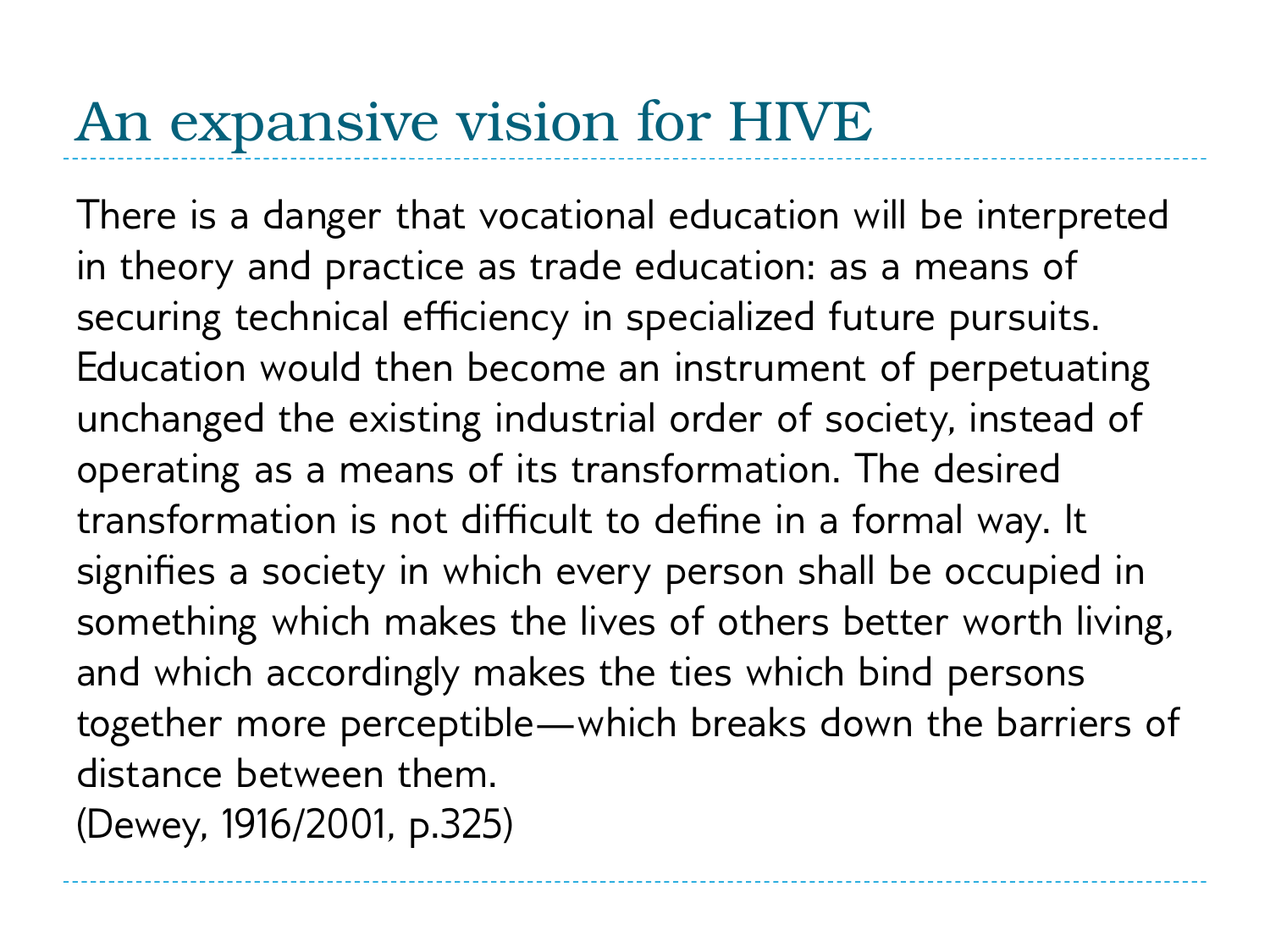

# An expansive vision for HIVE
There is a danger that vocational education will be interpreted in theory and practice as trade education: as a means of securing technical efficiency in specialized future pursuits. Education would then become an instrument of perpetuating unchanged the existing industrial order of society, instead of operating as a means of its transformation. The desired transformation is not difficult to define in a formal way. It signifies a society in which every person shall be occupied in something which makes the lives of others better worth living, and which accordingly makes the ties which bind persons together more perceptible—which breaks down the barriers of distance between them.
(Dewey, 1916/2001, p.325)